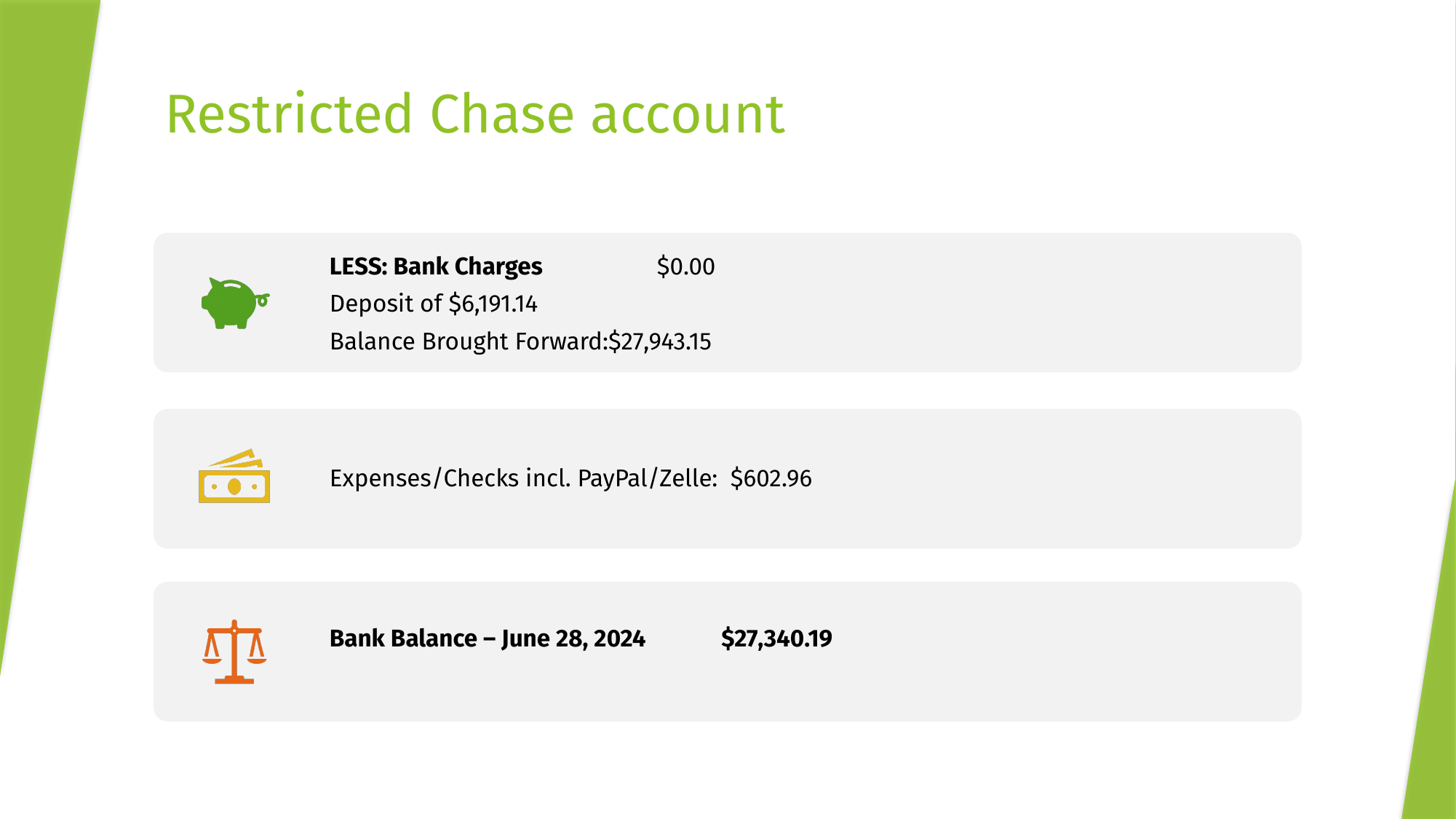

Restricted Chase account
LESS: Bank Charges 	$0.00
Deposit of $6,191.14
Balance Brought Forward:$27,943.15
Expenses/Checks incl. PayPal/Zelle:  $602.96
Bank Balance – June 28, 2024             $27,340.19